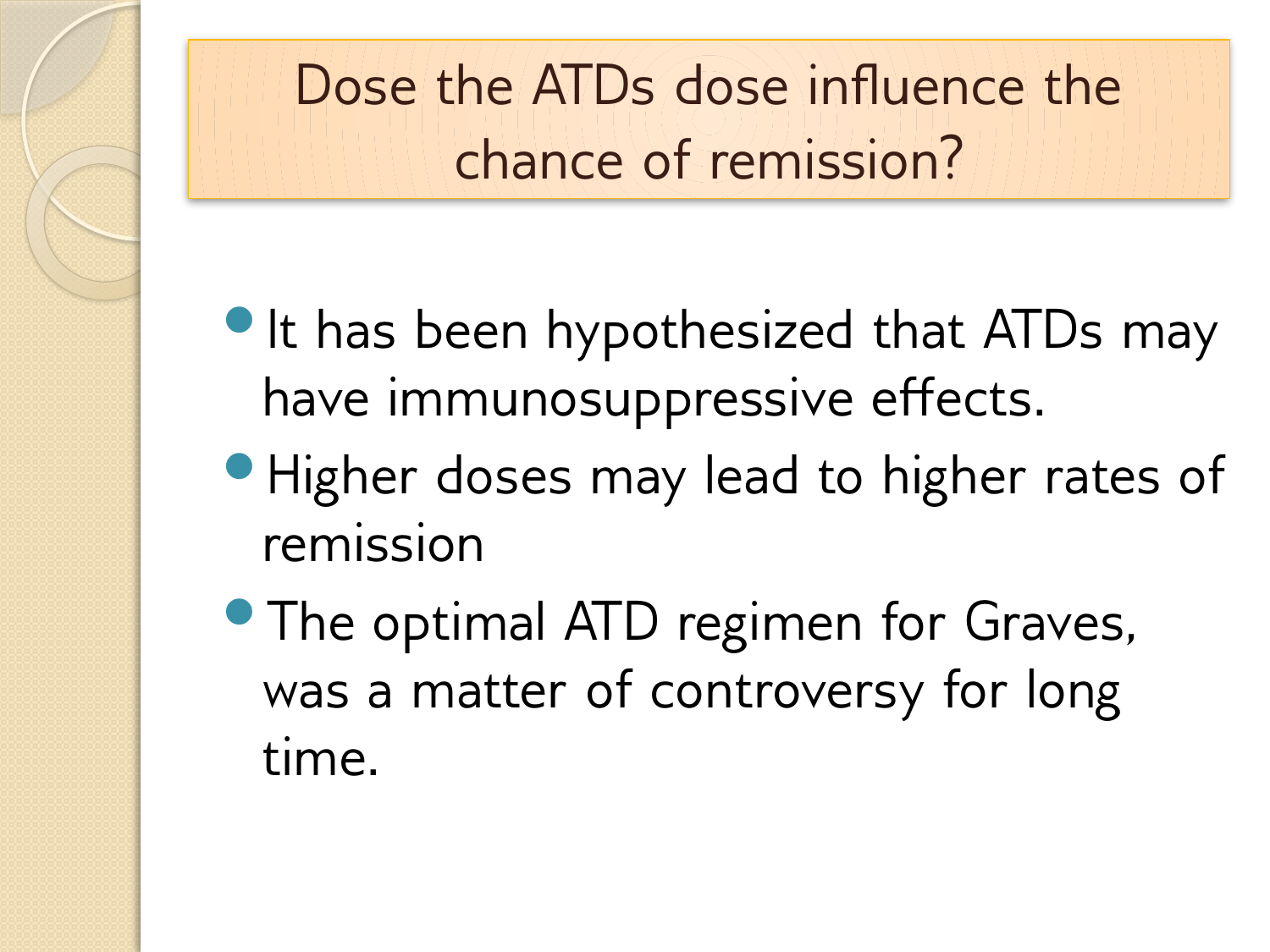

# Dose the ATDs dose influence the chance of remission?
It has been hypothesized that ATDs may have immunosuppressive effects.
Higher doses may lead to higher rates of remission
The optimal ATD regimen for Graves, was a matter of controversy for long time.